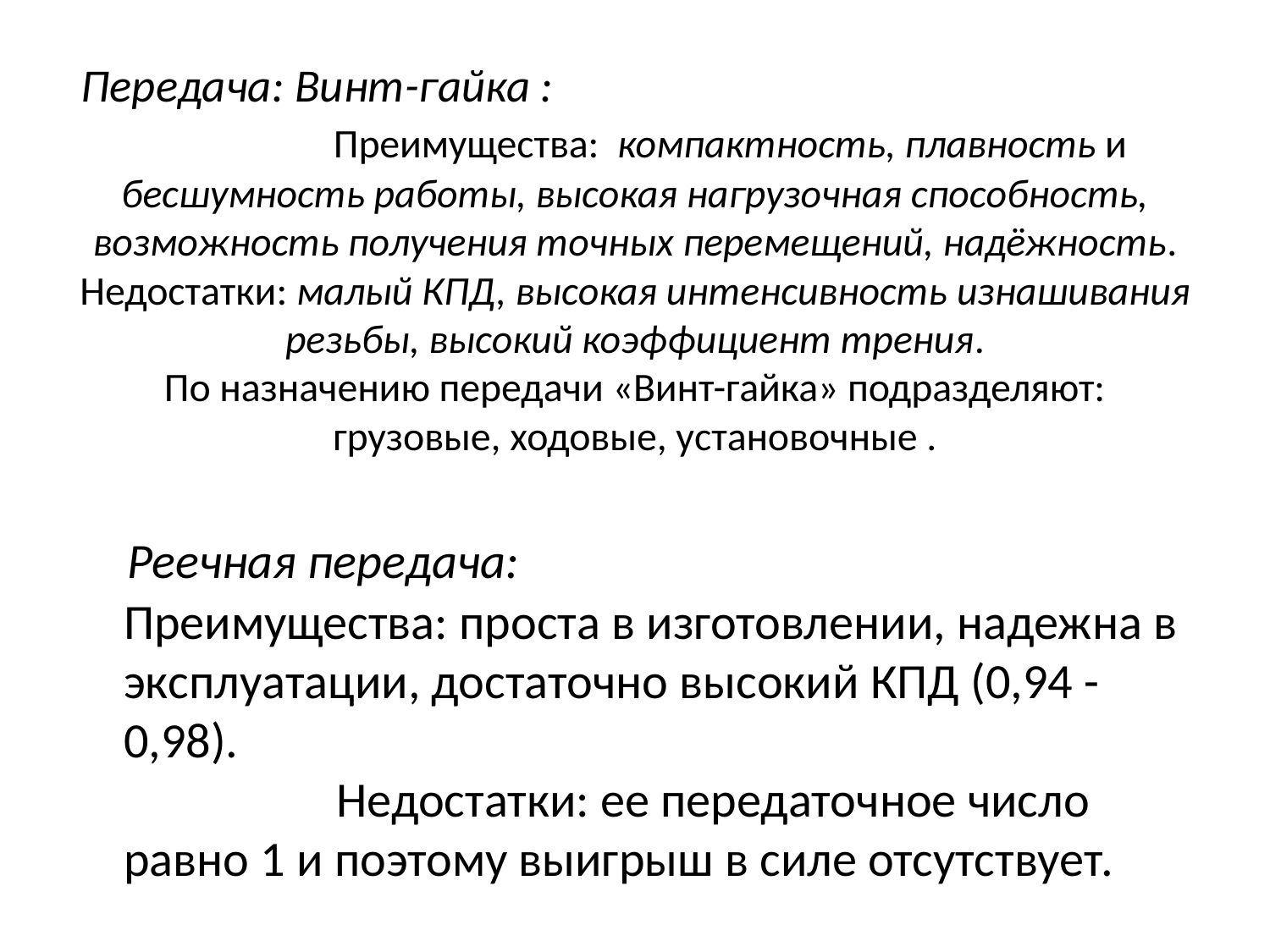

# Передача: Винт-гайка :                                                                               Преимущества:  компактность, плавность и бесшумность работы, высокая нагрузочная способность, возможность получения точных перемещений, надёжность. Недостатки: малый КПД, высокая интенсивность изнашивания резьбы, высокий коэффициент трения. По назначению передачи «Винт-гайка» подразделяют: грузовые, ходовые, установочные .
    Реечная передача:                                      Преимущества: проста в изготовлении, надежна в эксплуатации, достаточно высокий КПД (0,94 - 0,98).                                                                                                         Недостатки: ее передаточное число равно 1 и поэтому выигрыш в силе отсутствует.